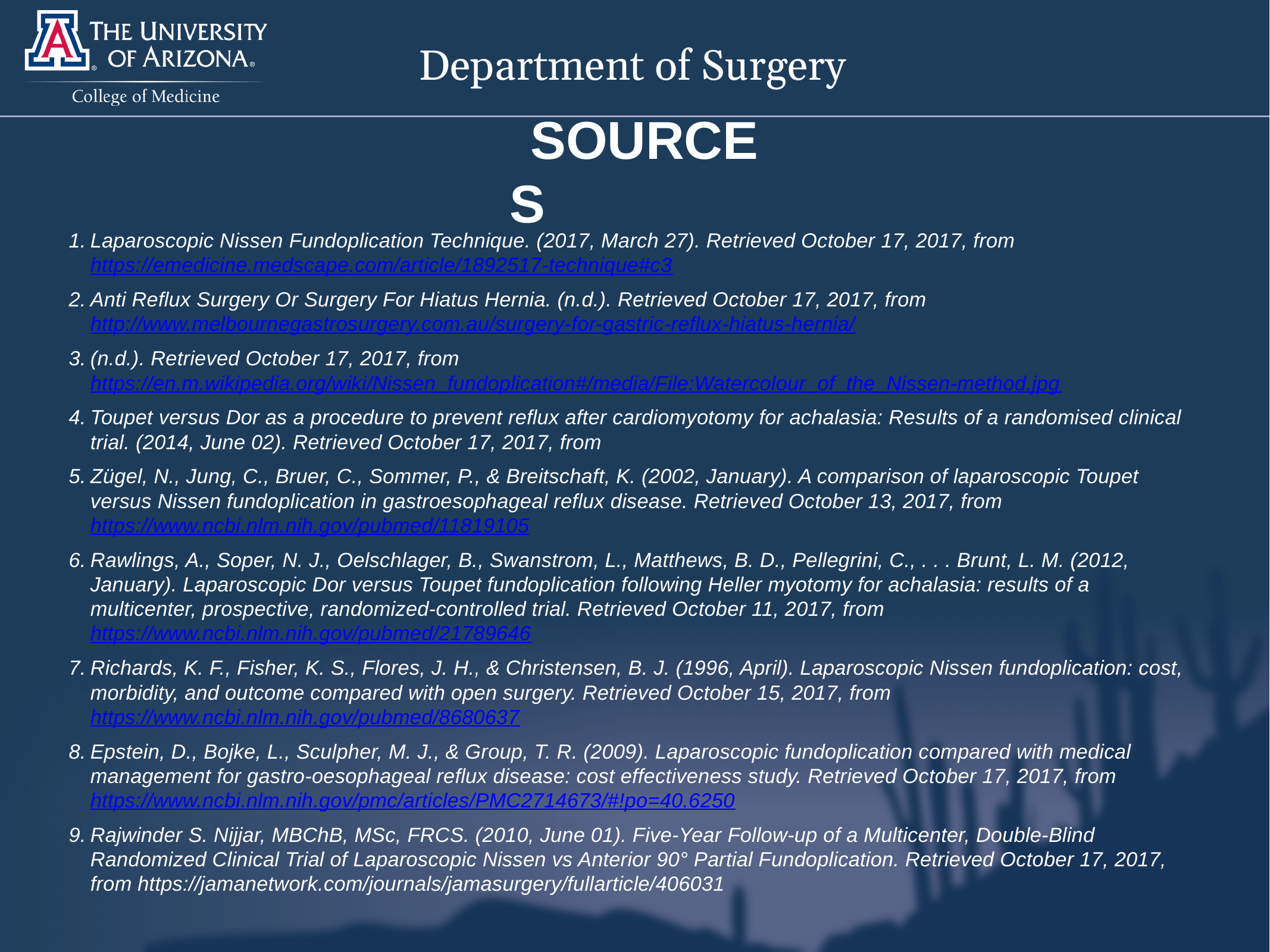

Sources
Laparoscopic Nissen Fundoplication Technique. (2017, March 27). Retrieved October 17, 2017, from https://emedicine.medscape.com/article/1892517-technique#c3
Anti Reflux Surgery Or Surgery For Hiatus Hernia. (n.d.). Retrieved October 17, 2017, from http://www.melbournegastrosurgery.com.au/surgery-for-gastric-reflux-hiatus-hernia/
(n.d.). Retrieved October 17, 2017, from https://en.m.wikipedia.org/wiki/Nissen_fundoplication#/media/File:Watercolour_of_the_Nissen-method.jpg
Toupet versus Dor as a procedure to prevent reflux after cardiomyotomy for achalasia: Results of a randomised clinical trial. (2014, June 02). Retrieved October 17, 2017, from
Zügel, N., Jung, C., Bruer, C., Sommer, P., & Breitschaft, K. (2002, January). A comparison of laparoscopic Toupet versus Nissen fundoplication in gastroesophageal reflux disease. Retrieved October 13, 2017, from https://www.ncbi.nlm.nih.gov/pubmed/11819105
Rawlings, A., Soper, N. J., Oelschlager, B., Swanstrom, L., Matthews, B. D., Pellegrini, C., . . . Brunt, L. M. (2012, January). Laparoscopic Dor versus Toupet fundoplication following Heller myotomy for achalasia: results of a multicenter, prospective, randomized-controlled trial. Retrieved October 11, 2017, from https://www.ncbi.nlm.nih.gov/pubmed/21789646
Richards, K. F., Fisher, K. S., Flores, J. H., & Christensen, B. J. (1996, April). Laparoscopic Nissen fundoplication: cost, morbidity, and outcome compared with open surgery. Retrieved October 15, 2017, from https://www.ncbi.nlm.nih.gov/pubmed/8680637
Epstein, D., Bojke, L., Sculpher, M. J., & Group, T. R. (2009). Laparoscopic fundoplication compared with medical management for gastro-oesophageal reflux disease: cost effectiveness study. Retrieved October 17, 2017, from https://www.ncbi.nlm.nih.gov/pmc/articles/PMC2714673/#!po=40.6250
Rajwinder S. Nijjar, MBChB, MSc, FRCS. (2010, June 01). Five-Year Follow-up of a Multicenter, Double-Blind Randomized Clinical Trial of Laparoscopic Nissen vs Anterior 90° Partial Fundoplication. Retrieved October 17, 2017, from https://jamanetwork.com/journals/jamasurgery/fullarticle/406031